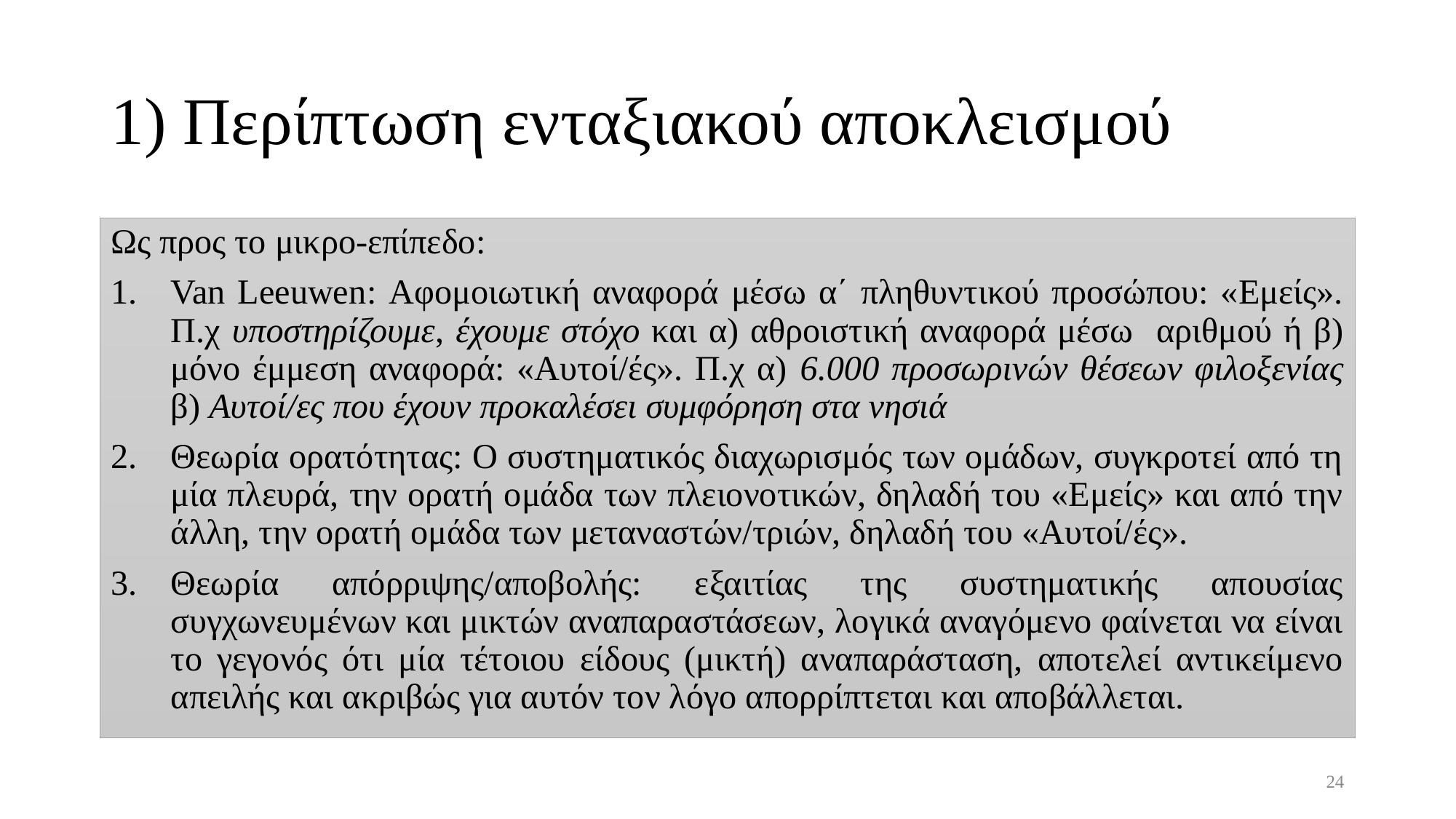

# 1) Περίπτωση ενταξιακού αποκλεισμού
Ως προς το μικρο-επίπεδο:
Van Leeuwen: Αφομοιωτική αναφορά μέσω α΄ πληθυντικού προσώπου: «Εμείς». Π.χ υποστηρίζουμε, έχουμε στόχο και α) αθροιστική αναφορά μέσω  αριθμού ή β) μόνο έμμεση αναφορά: «Αυτοί/ές». Π.χ α) 6.000 προσωρινών θέσεων φιλοξενίας β) Αυτοί/ες που έχουν προκαλέσει συμφόρηση στα νησιά
Θεωρία ορατότητας: Ο συστηματικός διαχωρισμός των ομάδων, συγκροτεί από τη μία πλευρά, την ορατή ομάδα των πλειονοτικών, δηλαδή του «Εμείς» και από την άλλη, την ορατή ομάδα των μεταναστών/τριών, δηλαδή του «Αυτοί/ές».
Θεωρία απόρριψης/αποβολής: εξαιτίας της συστηματικής απουσίας συγχωνευμένων και μικτών αναπαραστάσεων, λογικά αναγόμενο φαίνεται να είναι το γεγονός ότι μία τέτοιου είδους (μικτή) αναπαράσταση, αποτελεί αντικείμενο απειλής και ακριβώς για αυτόν τον λόγο απορρίπτεται και αποβάλλεται.

24